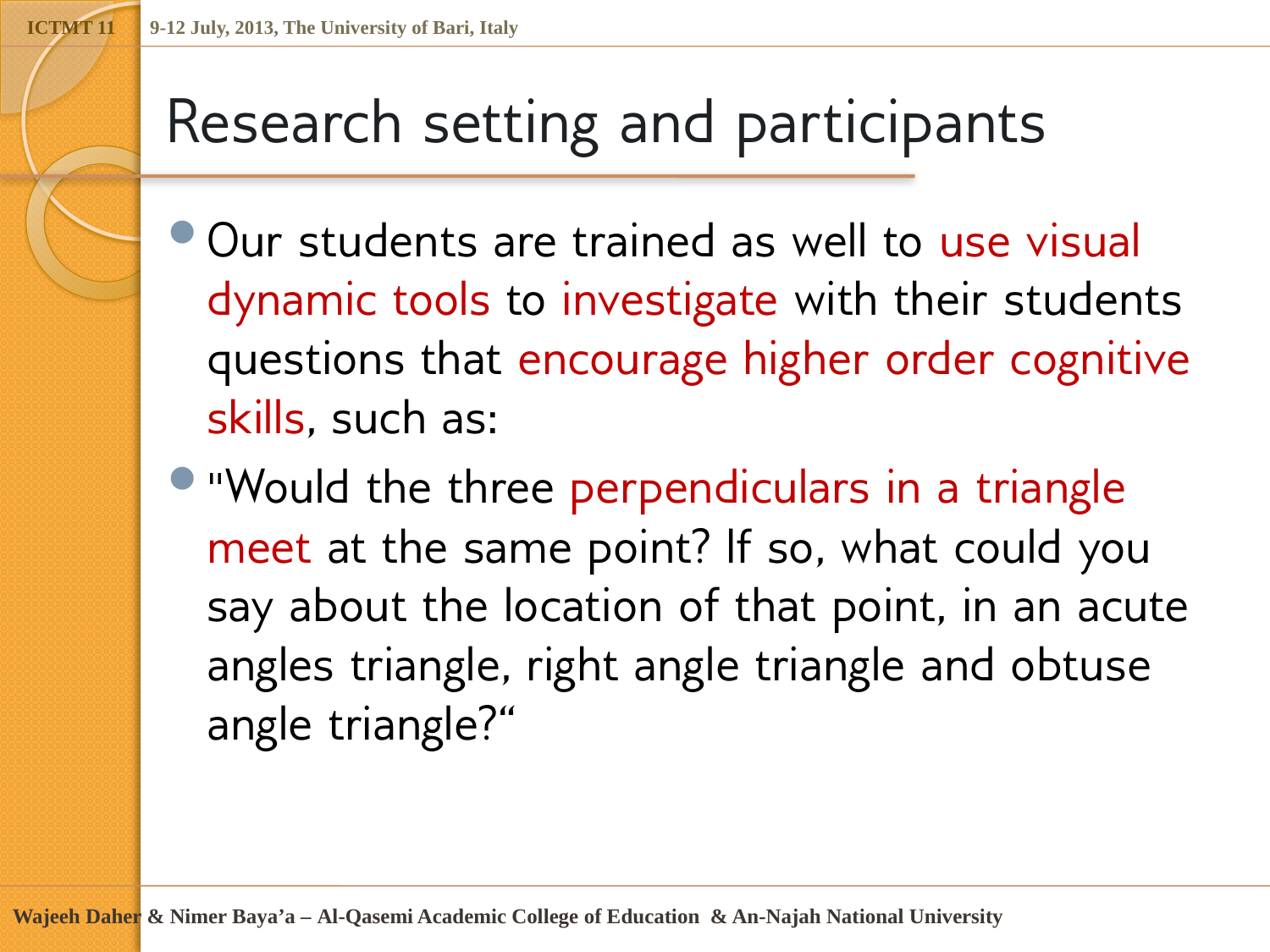

# Research setting and participants
Our students are trained as well to use visual dynamic tools to investigate with their students questions that encourage higher order cognitive skills, such as:
"Would the three perpendiculars in a triangle meet at the same point? If so, what could you say about the location of that point, in an acute angles triangle, right angle triangle and obtuse angle triangle?“